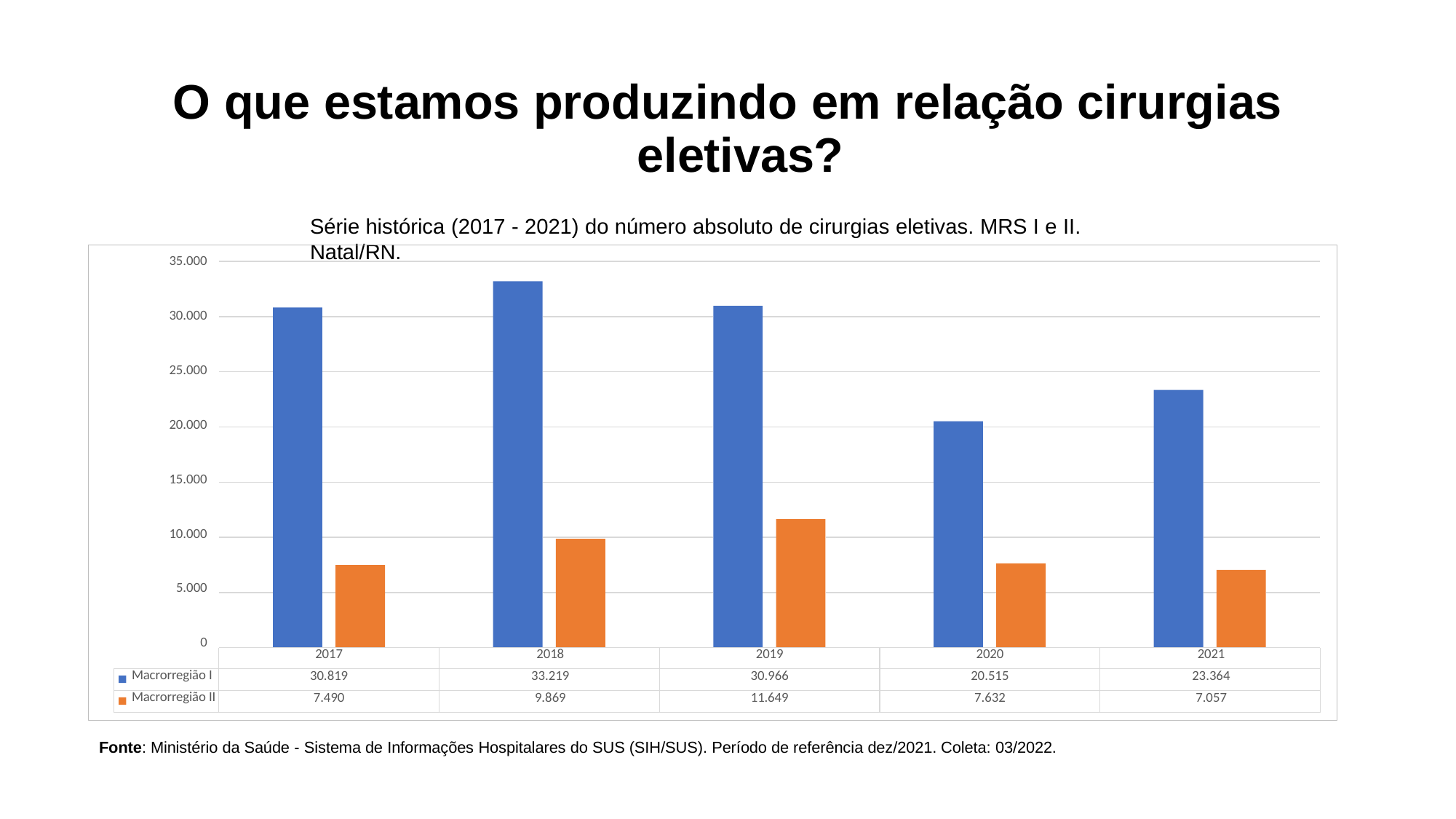

# O que estamos produzindo em relação cirurgias  eletivas?
Série histórica (2017 - 2021) do número absoluto de cirurgias eletivas. MRS I e II. Natal/RN.

35.000

30.000

25.000

20.000

15.000

10.000

5.000

0

|  | 2017 | 2018 | 2019 | 2020 | 2021 |
| --- | --- | --- | --- | --- | --- |
| Macrorregião I | 30.819 | 33.219 | 30.966 | 20.515 | 23.364 |
| Macrorregião II | 7.490 | 9.869 | 11.649 | 7.632 | 7.057 |
Fonte: Ministério da Saúde - Sistema de Informações Hospitalares do SUS (SIH/SUS). Período de referência dez/2021. Coleta: 03/2022.